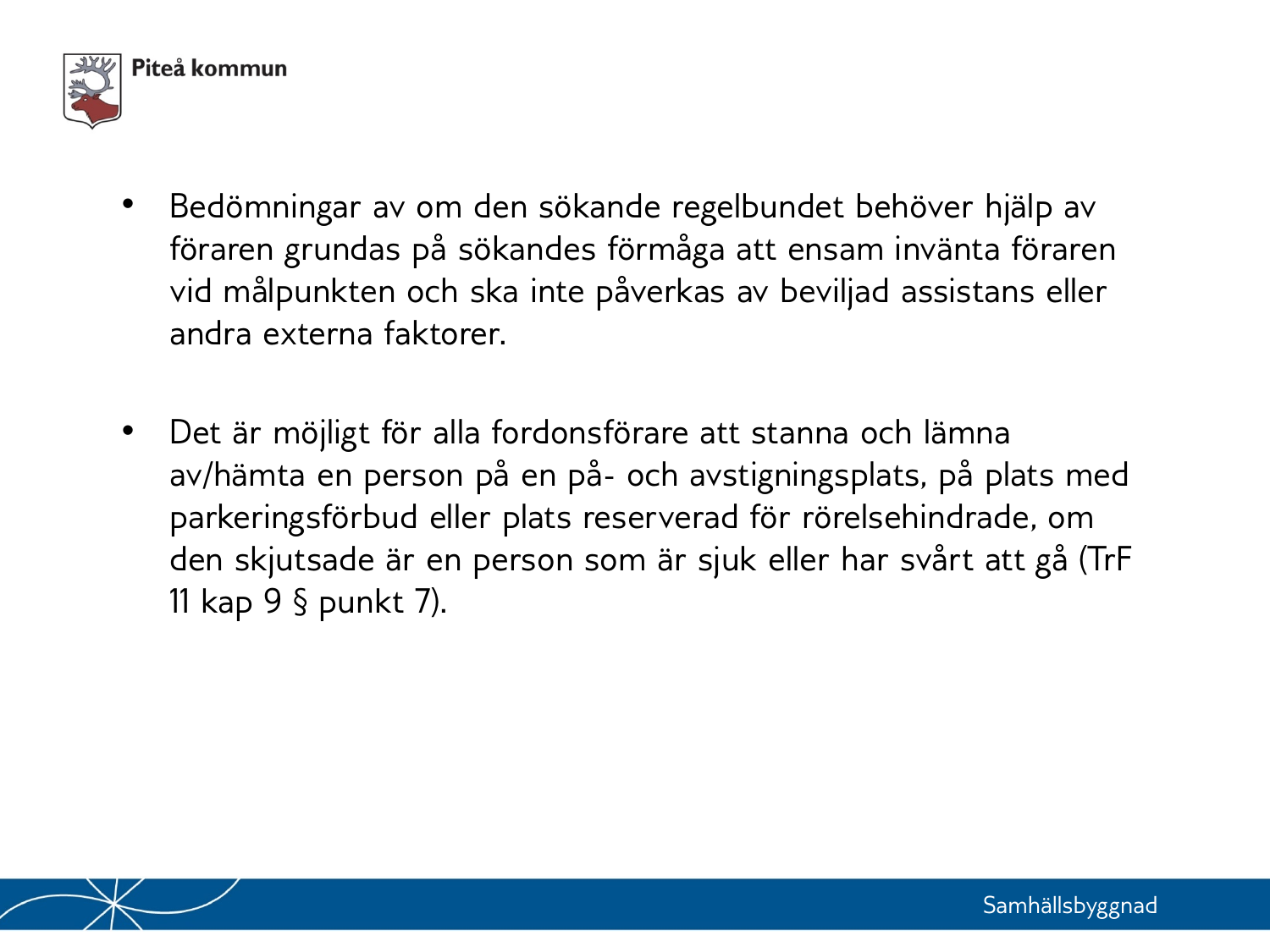

Bedömningar av om den sökande regelbundet behöver hjälp av föraren grundas på sökandes förmåga att ensam invänta föraren vid målpunkten och ska inte påverkas av beviljad assistans eller andra externa faktorer.

Det är möjligt för alla fordonsförare att stanna och lämna av/hämta en person på en på- och avstigningsplats, på plats med parkeringsförbud eller plats reserverad för rörelsehindrade, om den skjutsade är en person som är sjuk eller har svårt att gå (TrF 11 kap 9 § punkt 7).